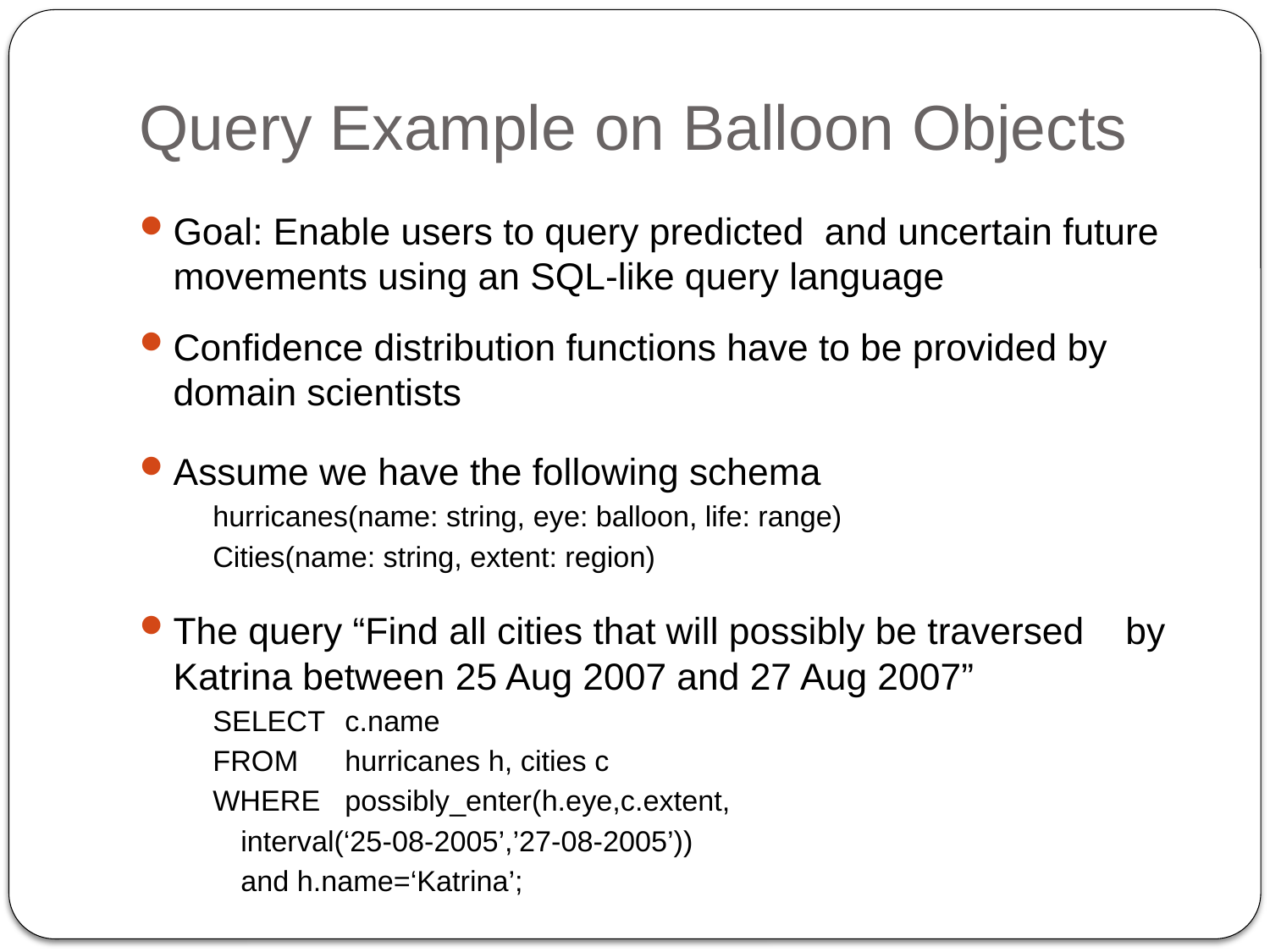

# Query Example on Balloon Objects
Goal: Enable users to query predicted  and uncertain future movements using an SQL-like query language
Confidence distribution functions have to be provided by domain scientists

Assume we have the following schema
hurricanes(name: string, eye: balloon, life: range)
Cities(name: string, extent: region)

The query “Find all cities that will possibly be traversed    by Katrina between 25 Aug 2007 and 27 Aug 2007”
SELECT	c.name
FROM 	hurricanes h, cities c
WHERE 	possibly_enter(h.eye,c.extent,
			interval(‘25-08-2005’,’27-08-2005’))
			and h.name=‘Katrina’;